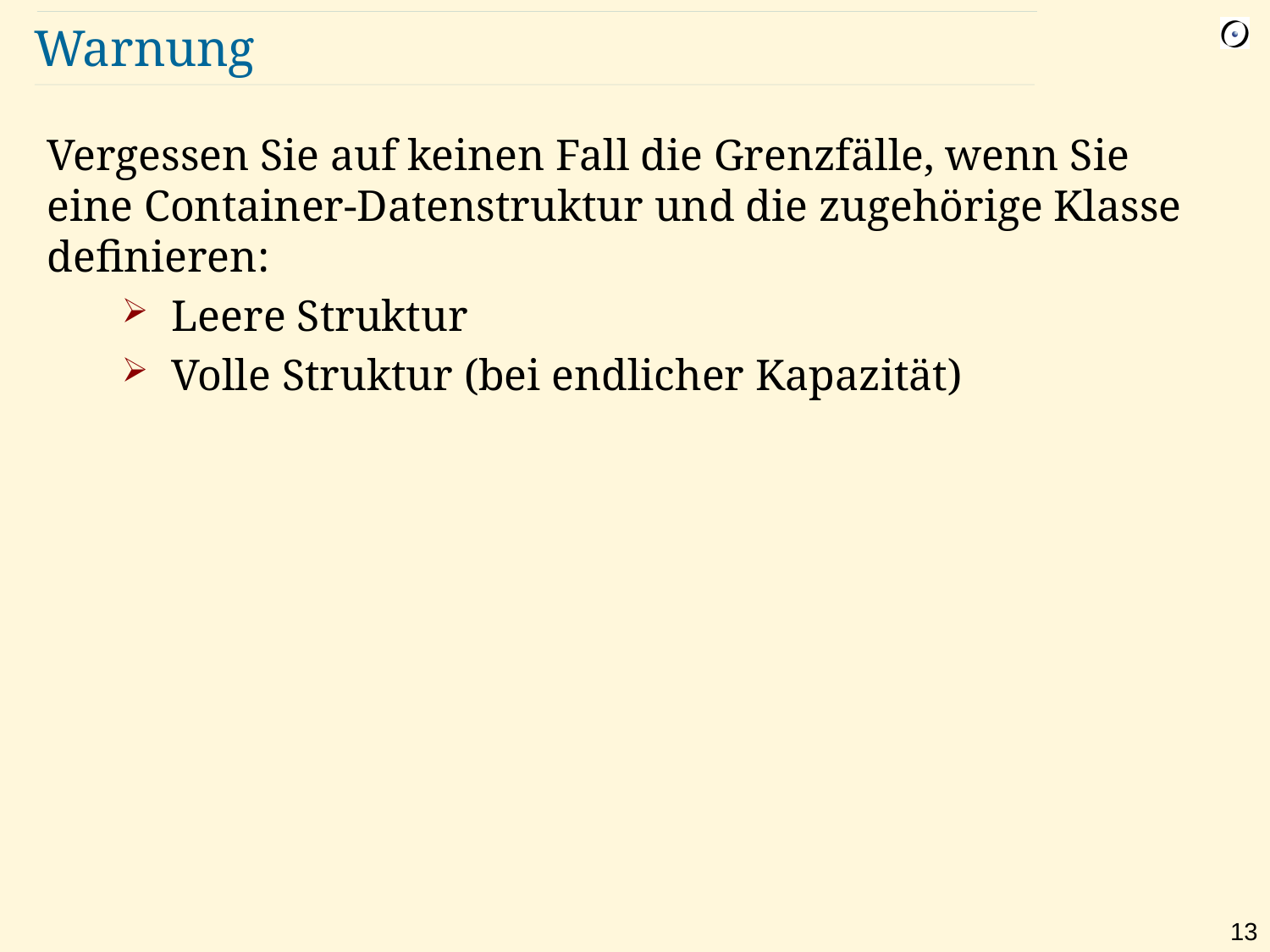

# Warnung
Vergessen Sie auf keinen Fall die Grenzfälle, wenn Sie eine Container-Datenstruktur und die zugehörige Klasse definieren:
Leere Struktur
Volle Struktur (bei endlicher Kapazität)